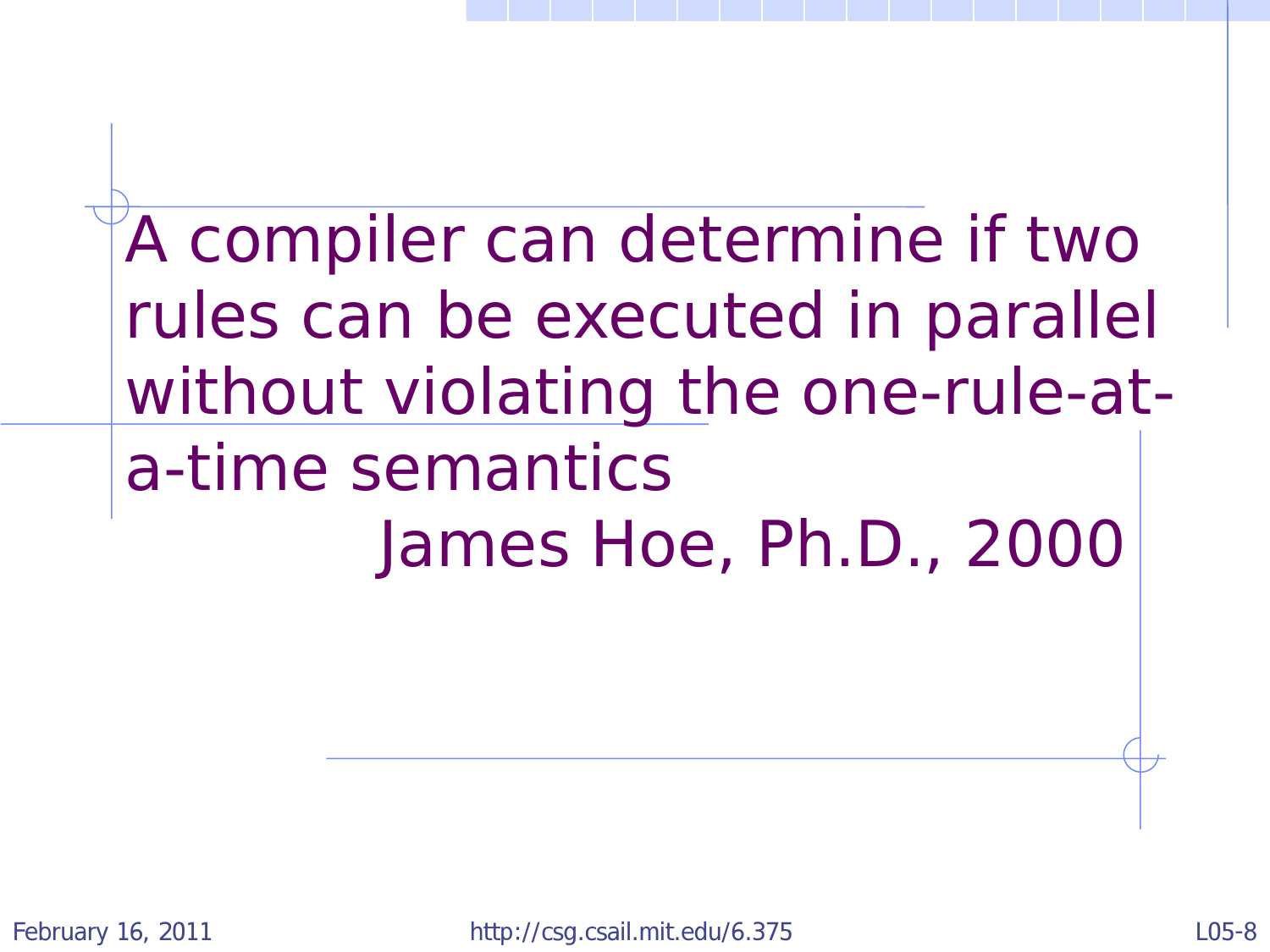

# A compiler can determine if two rules can be executed in parallel without violating the one-rule-at-a-time semantics James Hoe, Ph.D., 2000
February 16, 2011
http://csg.csail.mit.edu/6.375
L05-8